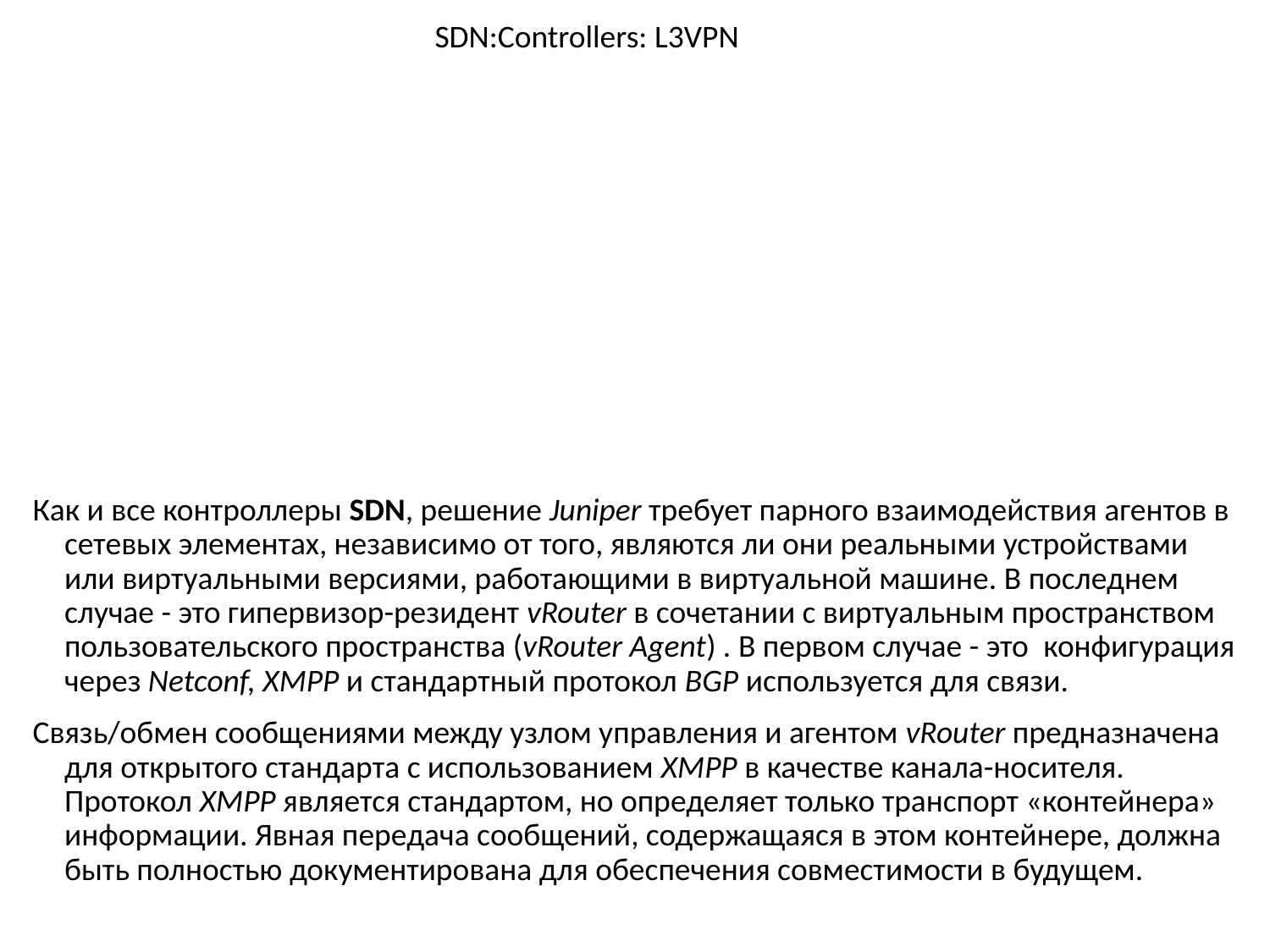

# SDN:Controllers: L3VPN
Как и все контроллеры SDN, решение Juniper требует парного взаимодействия агентов в сетевых элементах, независимо от того, являются ли они реальными устройствами или виртуальными версиями, работающими в виртуальной машине. В последнем случае - это гипервизор-резидент vRouter в сочетании с виртуальным пространством пользовательского пространства (vRouter Agent) . В первом случае - это  конфигурация через Netconf, XMPP и стандартный протокол BGP используется для связи.
Связь/обмен сообщениями между узлом управления и агентом vRouter предназначена для открытого стандарта с использованием XMPP в качестве канала-носителя. Протокол XMPP является стандартом, но определяет только транспорт «контейнера» информации. Явная передача сообщений, содержащаяся в этом контейнере, должна быть полностью документирована для обеспечения совместимости в будущем.